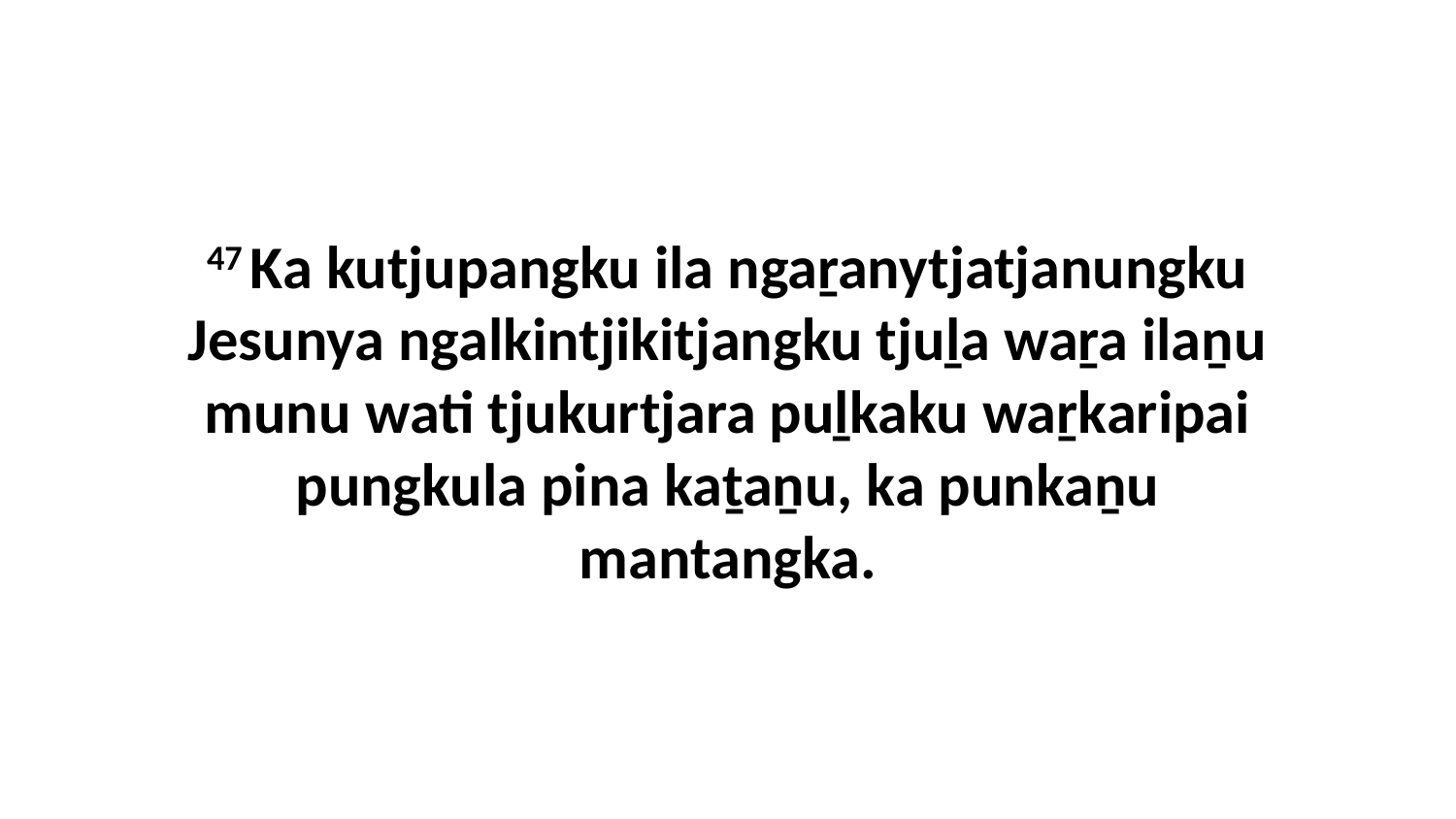

47 Ka kutjupangku ila ngaṟanytjatjanungku Jesunya ngalkintjikitjangku tjuḻa waṟa ilaṉu munu wati tjukurtjara puḻkaku waṟkaripai pungkula pina kaṯaṉu, ka punkaṉu mantangka.